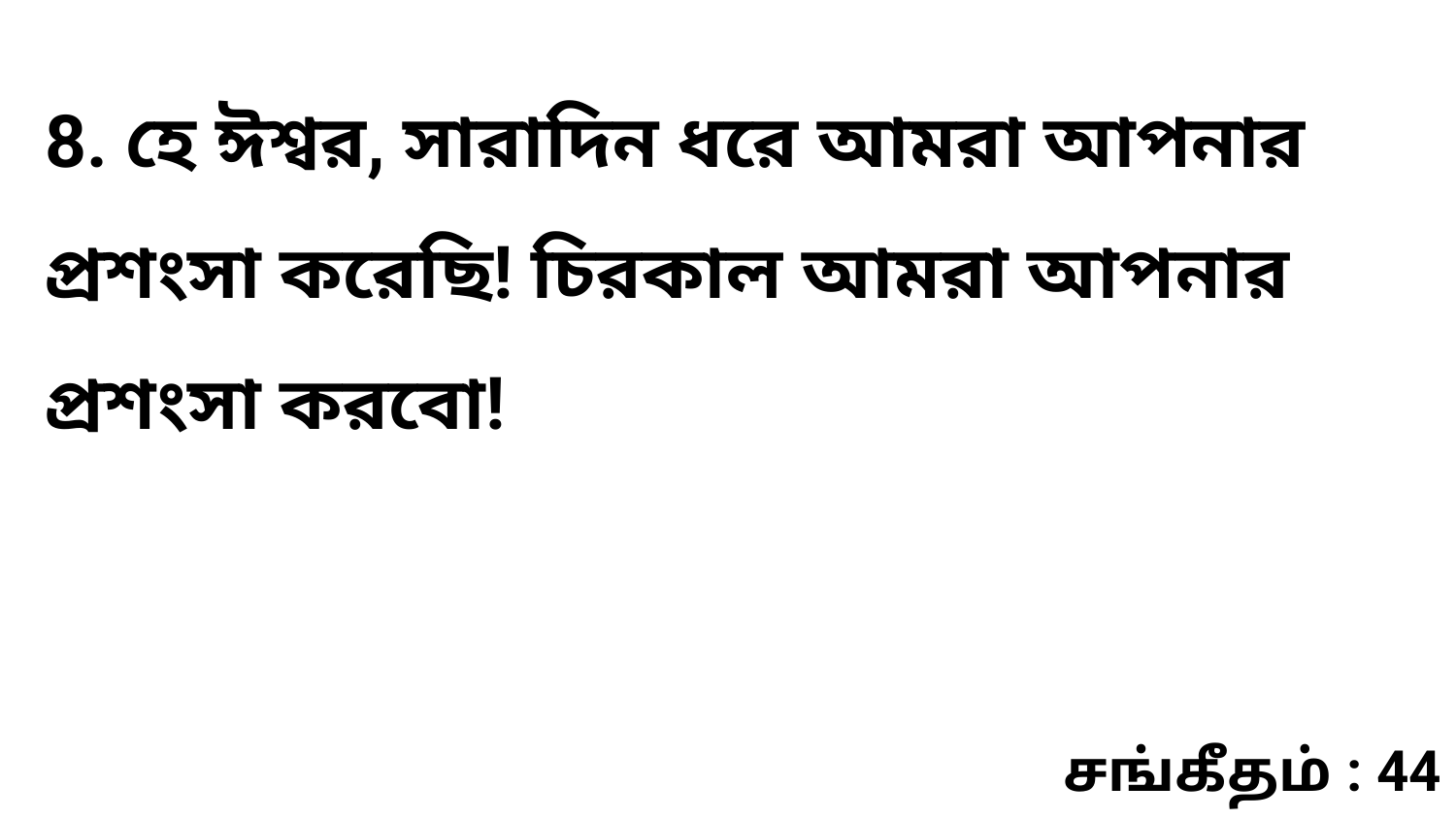

8. হে ঈশ্বর, সারাদিন ধরে আমরা আপনার প্রশংসা করেছি! চিরকাল আমরা আপনার প্রশংসা করবো!
சங்கீதம் : 44